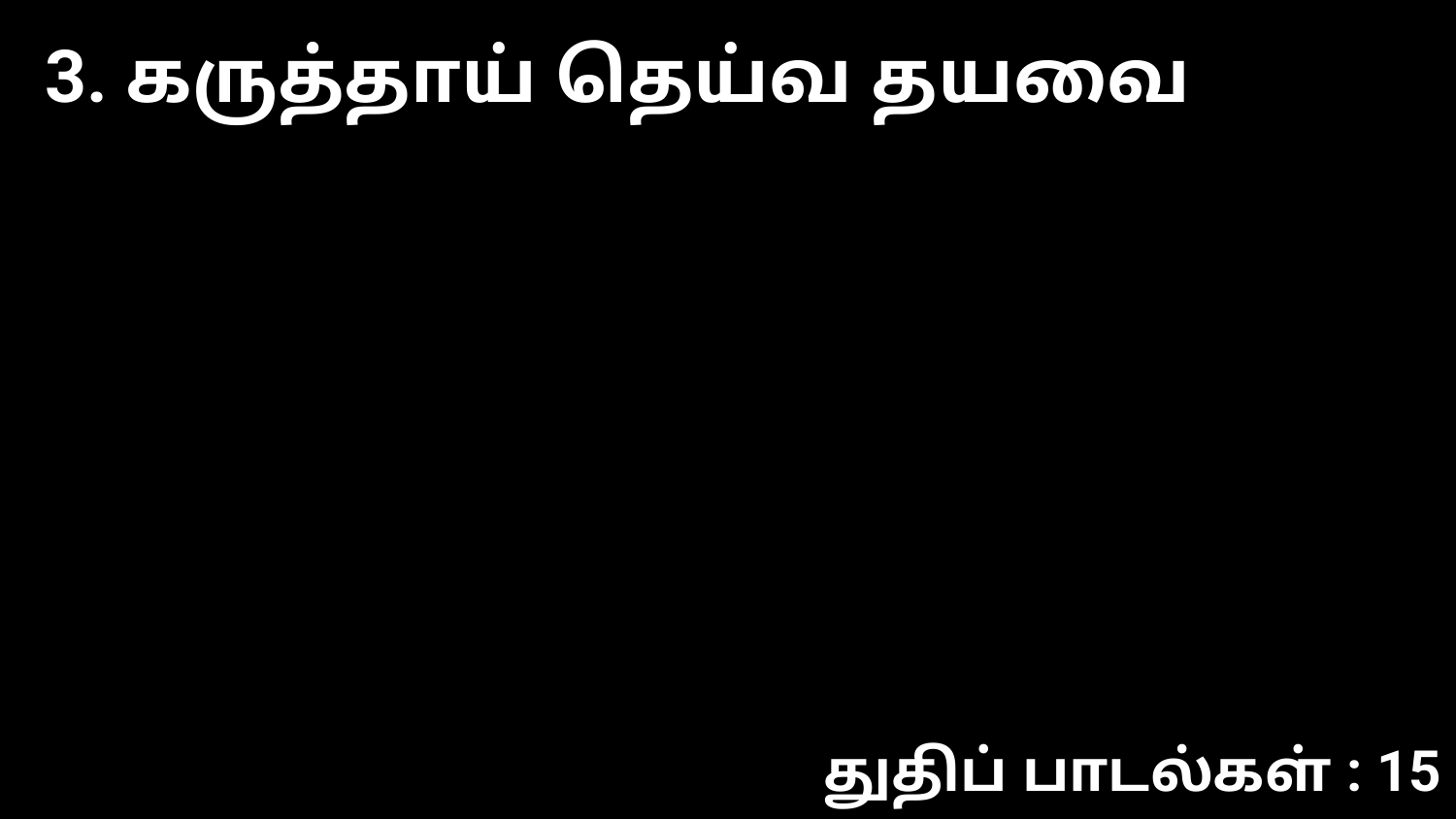

3. கருத்தாய் தெய்வ தயவை
துதிப் பாடல்கள் : 15